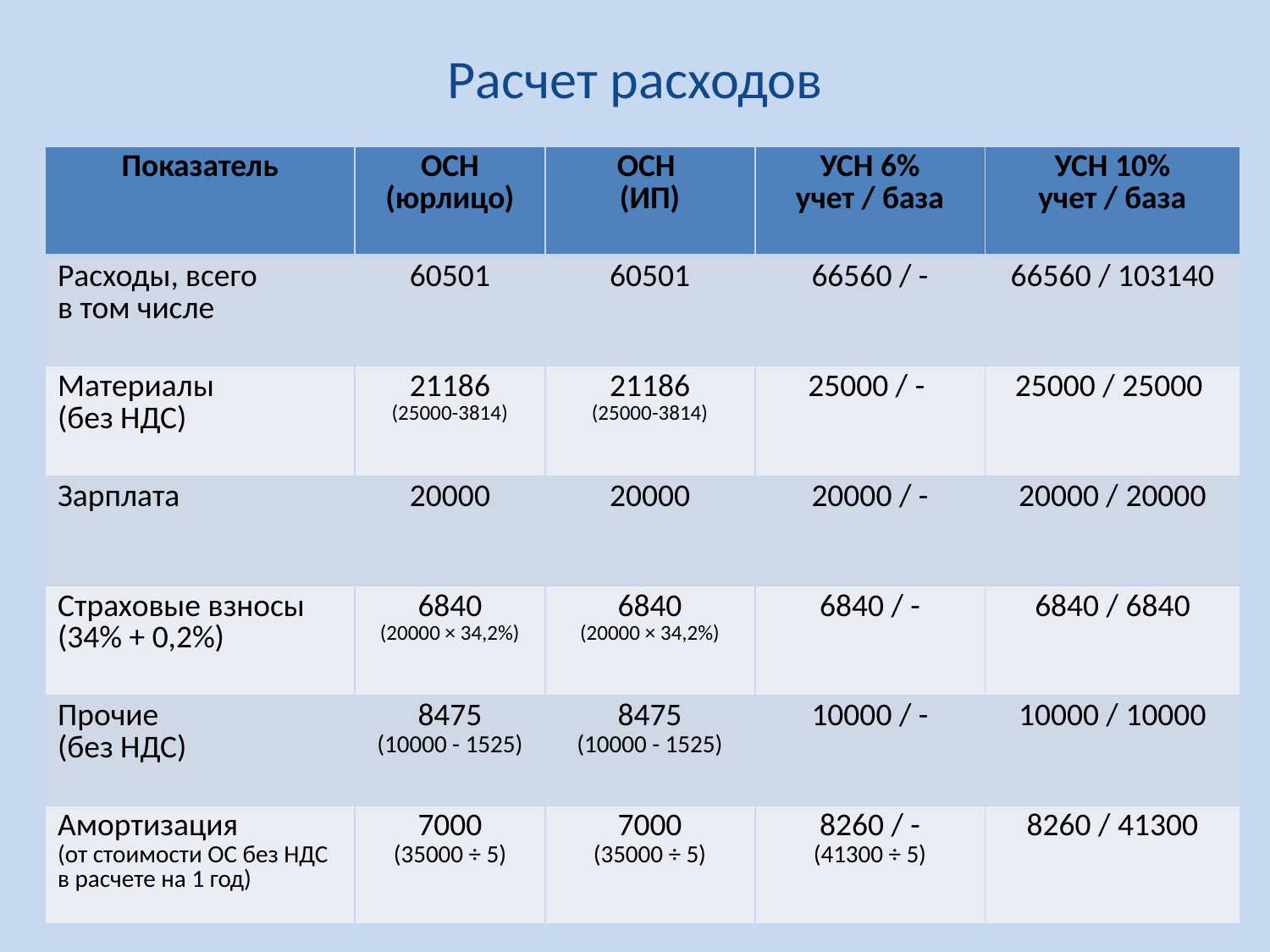

# Расчет расходов
| Показатель | ОСН (юрлицо) | ОСН (ИП) | УСН 6% учет / база | УСН 10% учет / база |
| --- | --- | --- | --- | --- |
| Расходы, всего в том числе | 60501 | 60501 | 66560 / - | 66560 / 103140 |
| Материалы (без НДС) | 21186 (25000-3814) | 21186 (25000-3814) | 25000 / - | 25000 / 25000 |
| Зарплата | 20000 | 20000 | 20000 / - | 20000 / 20000 |
| Страховые взносы (34% + 0,2%) | 6840 (20000 × 34,2%) | 6840 (20000 × 34,2%) | 6840 / - | 6840 / 6840 |
| Прочие (без НДС) | 8475 (10000 - 1525) | 8475 (10000 - 1525) | 10000 / - | 10000 / 10000 |
| Амортизация (от стоимости ОС без НДС в расчете на 1 год) | 7000 (35000 ÷ 5) | 7000 (35000 ÷ 5) | 8260 / - (41300 ÷ 5) | 8260 / 41300 |